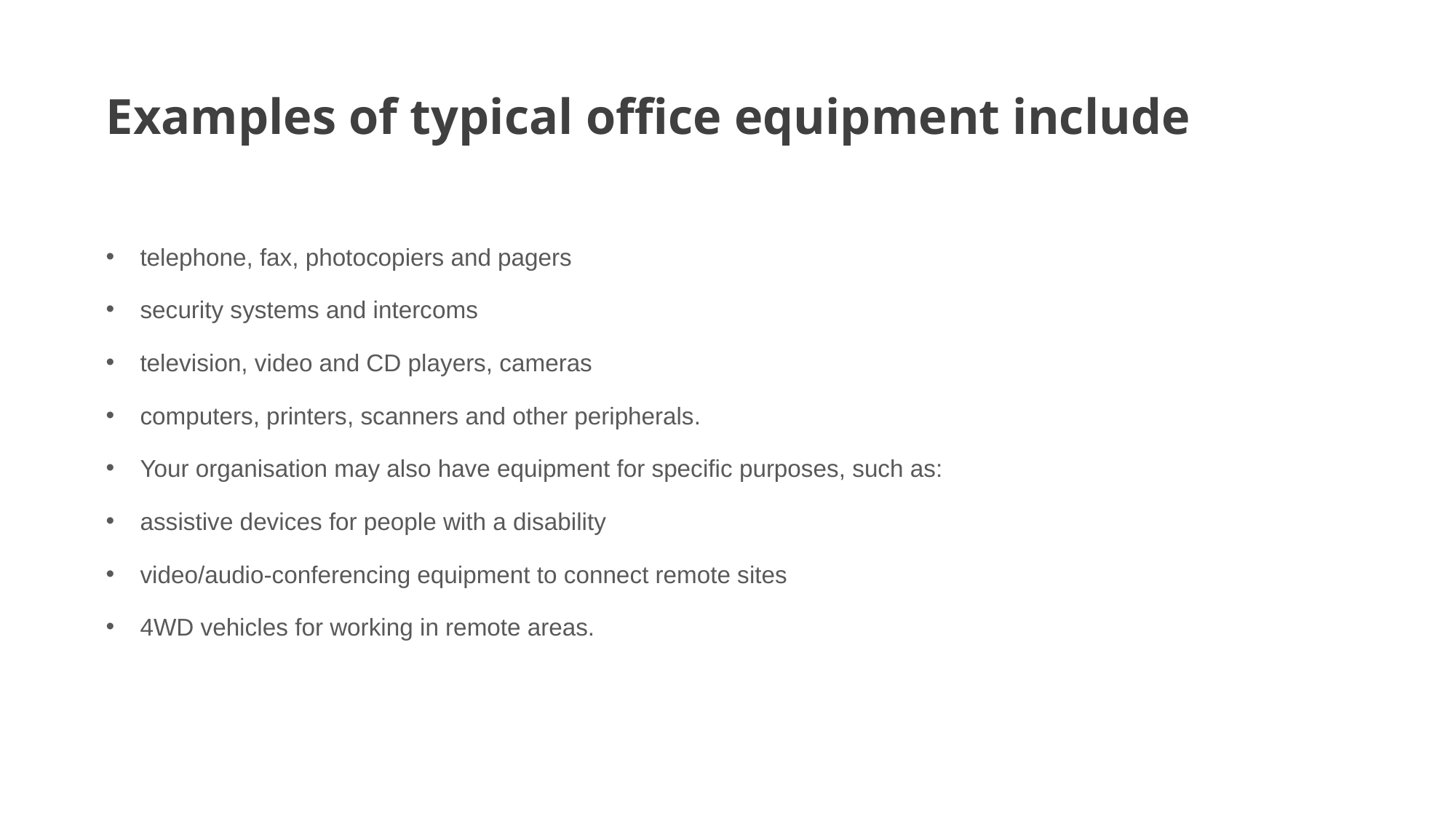

# Examples of typical office equipment include
telephone, fax, photocopiers and pagers
security systems and intercoms
television, video and CD players, cameras
computers, printers, scanners and other peripherals.
Your organisation may also have equipment for specific purposes, such as:
assistive devices for people with a disability
video/audio-conferencing equipment to connect remote sites
4WD vehicles for working in remote areas.